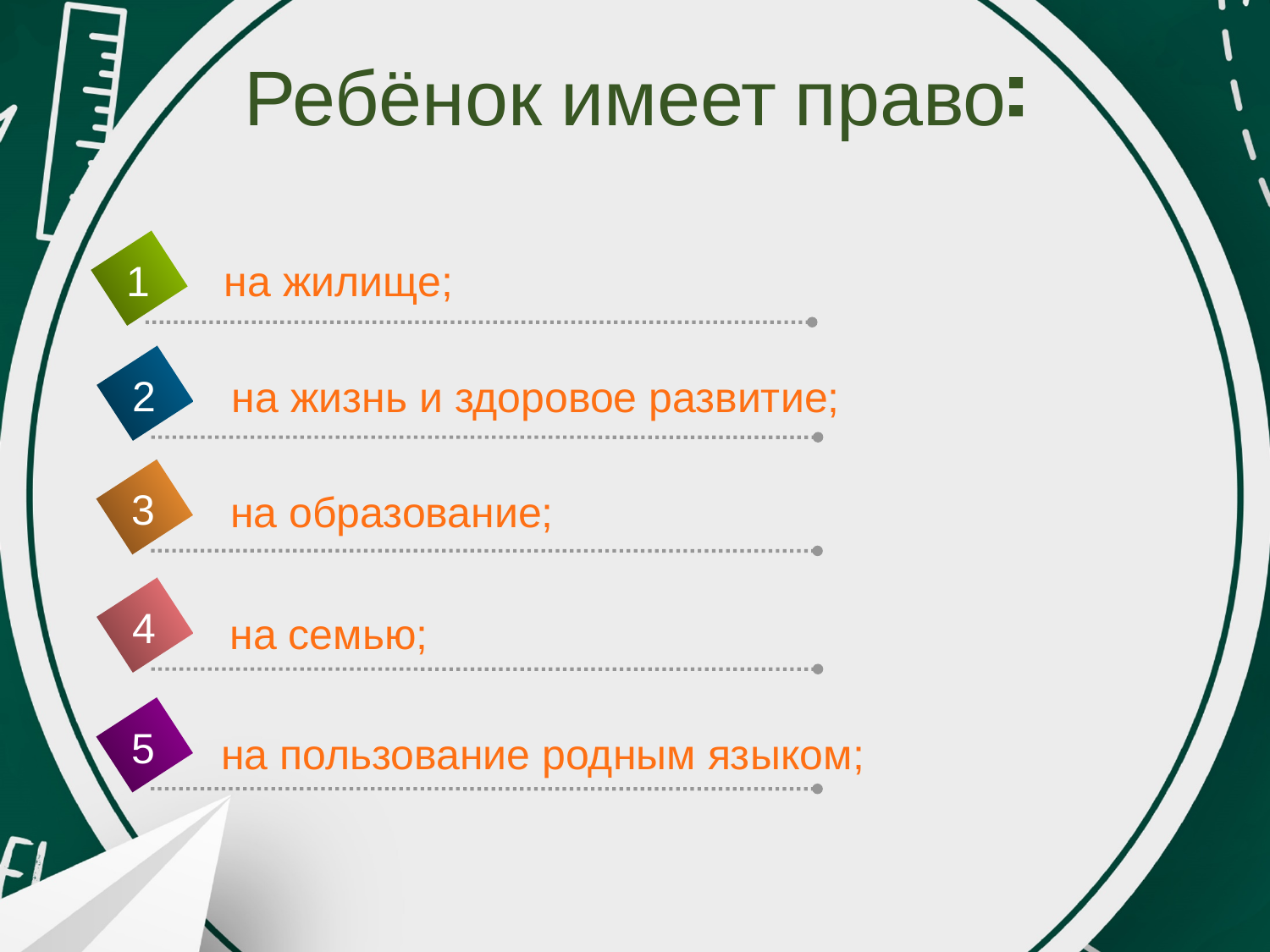

# Ребёнок имеет право:

1
на жилище;

2
на жизнь и здоровое развитие;

3
на образование;

4
на семью;

5
на пользование родным языком;